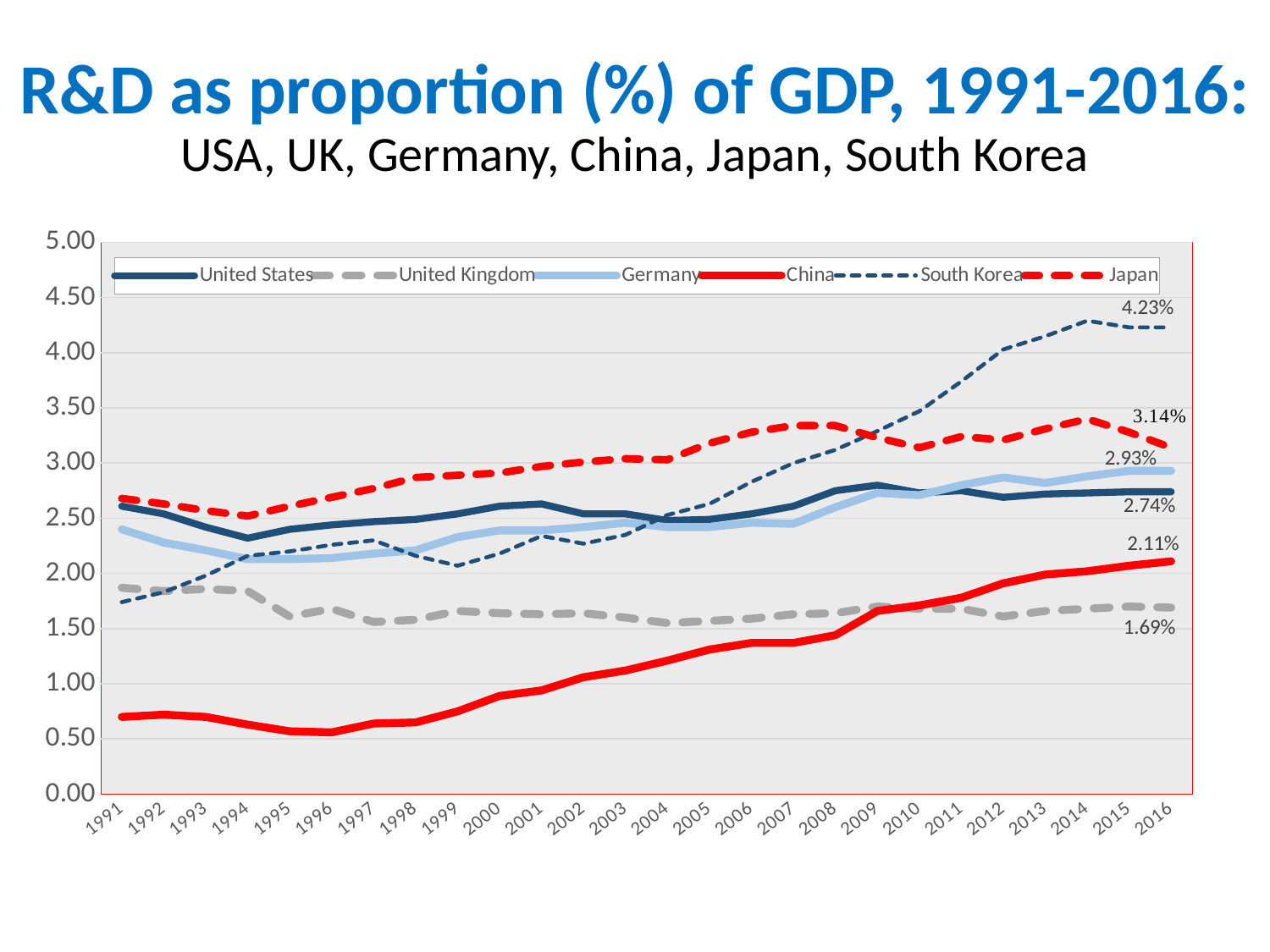

# R&D as proportion (%) of GDP, 1991-2016: USA, UK, Germany, China, Japan, South Korea

### Chart

| Category | United States | United Kingdom | Germany | China | South Korea | Japan |
|---|---|---|---|---|---|---|
| 1991 | 2.61 | 1.87 | 2.4 | 0.7 | 1.74 | 2.68 |
| 1992 | 2.54 | 1.84 | 2.28 | 0.72 | 1.83 | 2.63 |
| 1993 | 2.42 | 1.86 | 2.21 | 0.7 | 1.98 | 2.57 |
| 1994 | 2.32 | 1.84 | 2.13 | 0.63 | 2.16 | 2.52 |
| 1995 | 2.4 | 1.61 | 2.13 | 0.57 | 2.2 | 2.61 |
| 1996 | 2.44 | 1.68 | 2.14 | 0.56 | 2.26 | 2.69 |
| 1997 | 2.47 | 1.56 | 2.18 | 0.64 | 2.3 | 2.77 |
| 1998 | 2.49 | 1.58 | 2.21 | 0.65 | 2.16 | 2.87 |
| 1999 | 2.54 | 1.66 | 2.33 | 0.75 | 2.07 | 2.89 |
| 2000 | 2.61 | 1.64 | 2.39 | 0.89 | 2.18 | 2.91 |
| 2001 | 2.63 | 1.63 | 2.39 | 0.94 | 2.34 | 2.97 |
| 2002 | 2.54 | 1.64 | 2.42 | 1.06 | 2.27 | 3.01 |
| 2003 | 2.54 | 1.6 | 2.46 | 1.12 | 2.35 | 3.04 |
| 2004 | 2.48 | 1.55 | 2.42 | 1.21 | 2.53 | 3.03 |
| 2005 | 2.49 | 1.57 | 2.42 | 1.31 | 2.63 | 3.18 |
| 2006 | 2.54 | 1.59 | 2.46 | 1.37 | 2.83 | 3.28 |
| 2007 | 2.61 | 1.63 | 2.45 | 1.37 | 3.0 | 3.34 |
| 2008 | 2.75 | 1.64 | 2.6 | 1.44 | 3.12 | 3.34 |
| 2009 | 2.8 | 1.7 | 2.73 | 1.66 | 3.29 | 3.23 |
| 2010 | 2.73 | 1.68 | 2.71 | 1.71 | 3.47 | 3.14 |
| 2011 | 2.75 | 1.68 | 2.8 | 1.78 | 3.74 | 3.24 |
| 2012 | 2.69 | 1.61 | 2.87 | 1.91 | 4.03 | 3.21 |
| 2013 | 2.72 | 1.66 | 2.82 | 1.99 | 4.15 | 3.31 |
| 2014 | 2.73 | 1.68 | 2.88 | 2.02 | 4.29 | 3.4 |
| 2015 | 2.74 | 1.7 | 2.93 | 2.07 | 4.23 | 3.28 |
| 2016 | 2.74 | 1.69 | 2.93 | 2.11 | 4.23 | 3.14 |